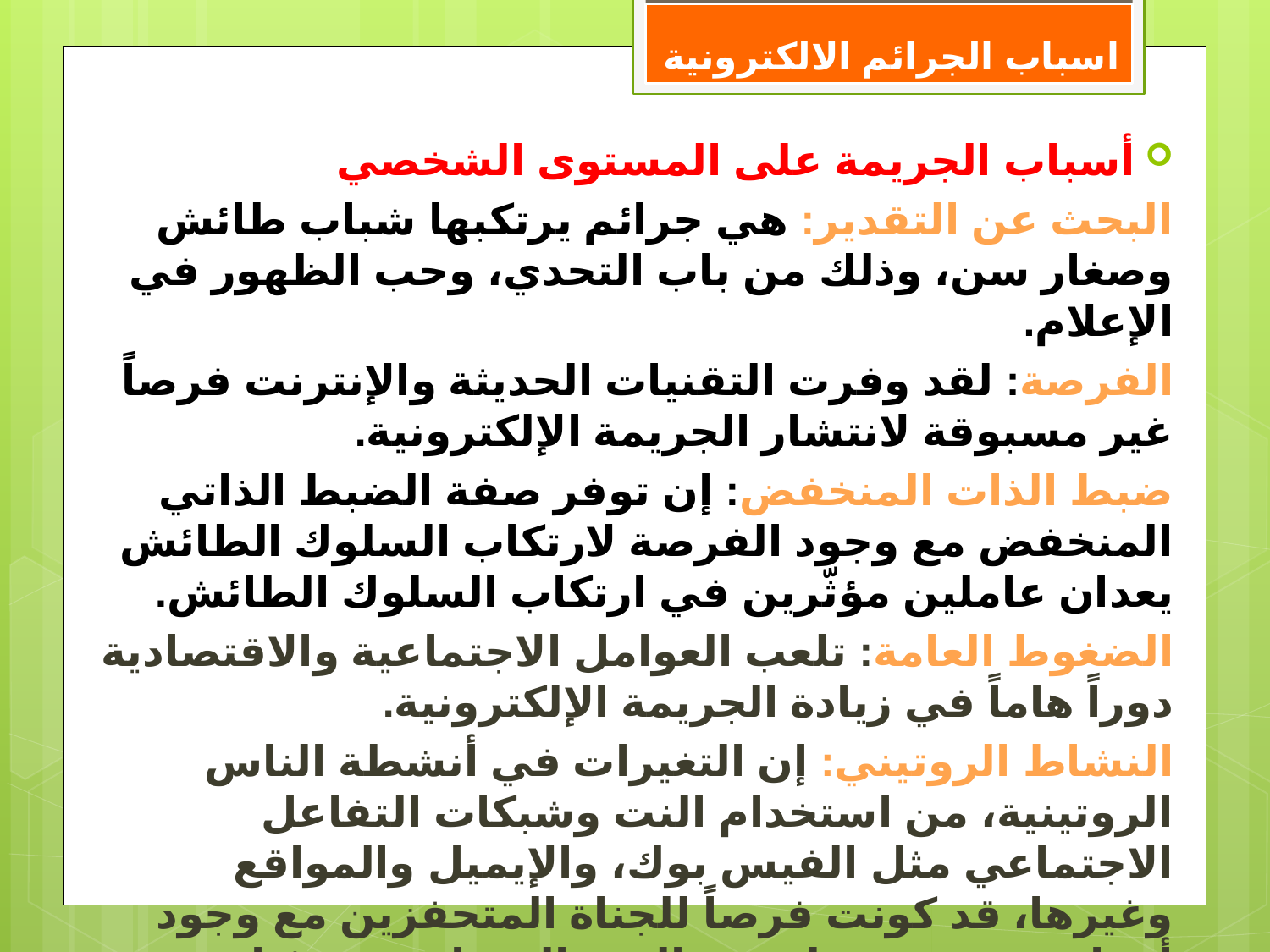

# اسباب الجرائم الالكترونية
أسباب الجريمة على المستوى الشخصي
البحث عن التقدير: هي جرائم يرتكبها شباب طائش وصغار سن، وذلك من باب التحدي، وحب الظهور في الإعلام.
الفرصة: لقد وفرت التقنيات الحديثة والإنترنت فرصاً غير مسبوقة لانتشار الجريمة الإلكترونية.
ضبط الذات المنخفض: إن توفر صفة الضبط الذاتي المنخفض مع وجود الفرصة لارتكاب السلوك الطائش يعدان عاملين مؤثّرين في ارتكاب السلوك الطائش.
الضغوط العامة: تلعب العوامل الاجتماعية والاقتصادية دوراً هاماً في زيادة الجريمة الإلكترونية.
النشاط الروتيني: إن التغيرات في أنشطة الناس الروتينية، من استخدام النت وشبكات التفاعل الاجتماعي مثل الفيس بوك، والإيميل والمواقع وغيرها، قد كونت فرصاً للجناة المتحفزين مع وجود أهداف قيمة وسهلة في الحيز الفضائي مع غياب الحراسة.